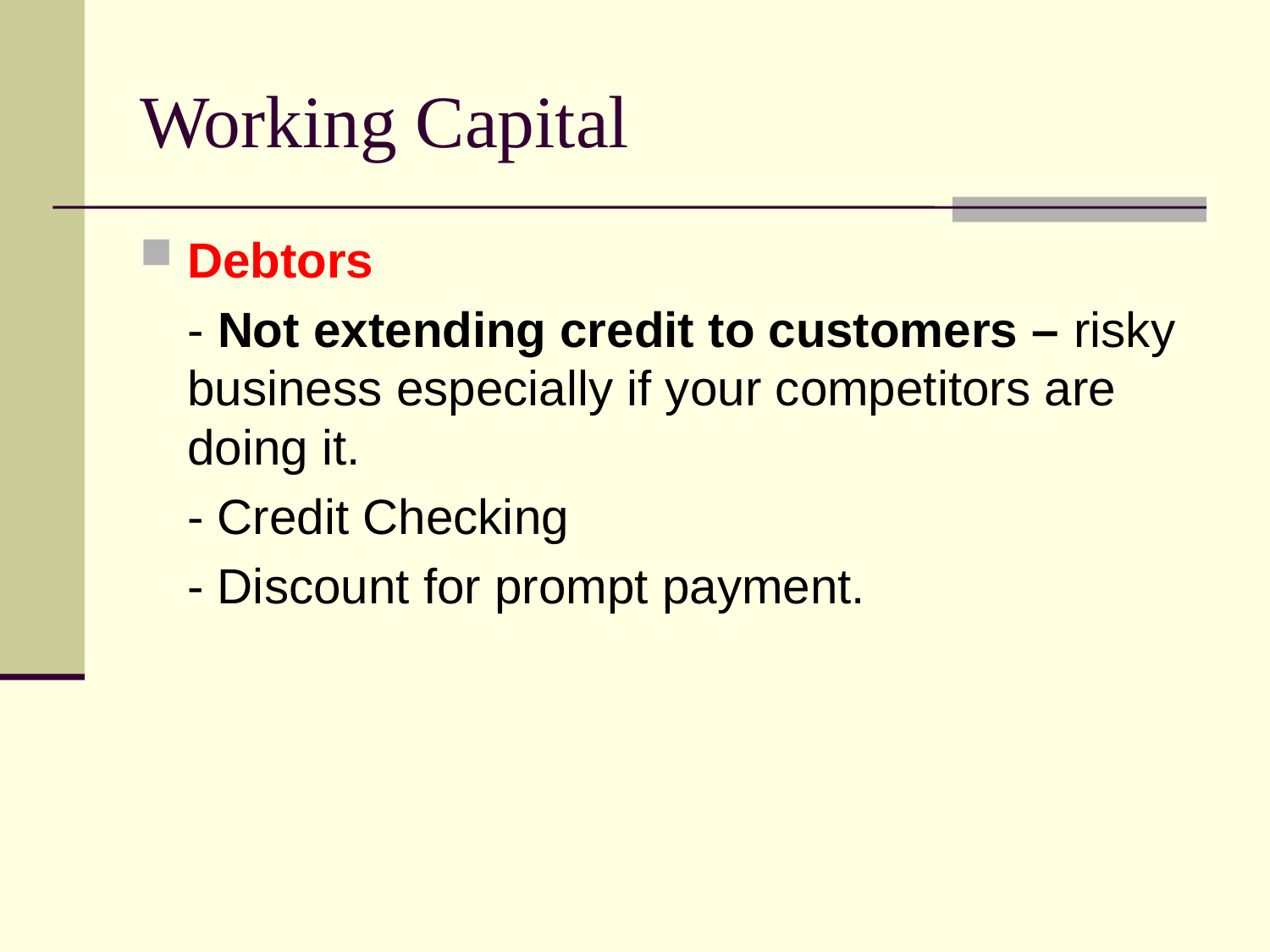

Working Capital
Debtors
	- Not extending credit to customers – risky business especially if your competitors are doing it.
	- Credit Checking
	- Discount for prompt payment.